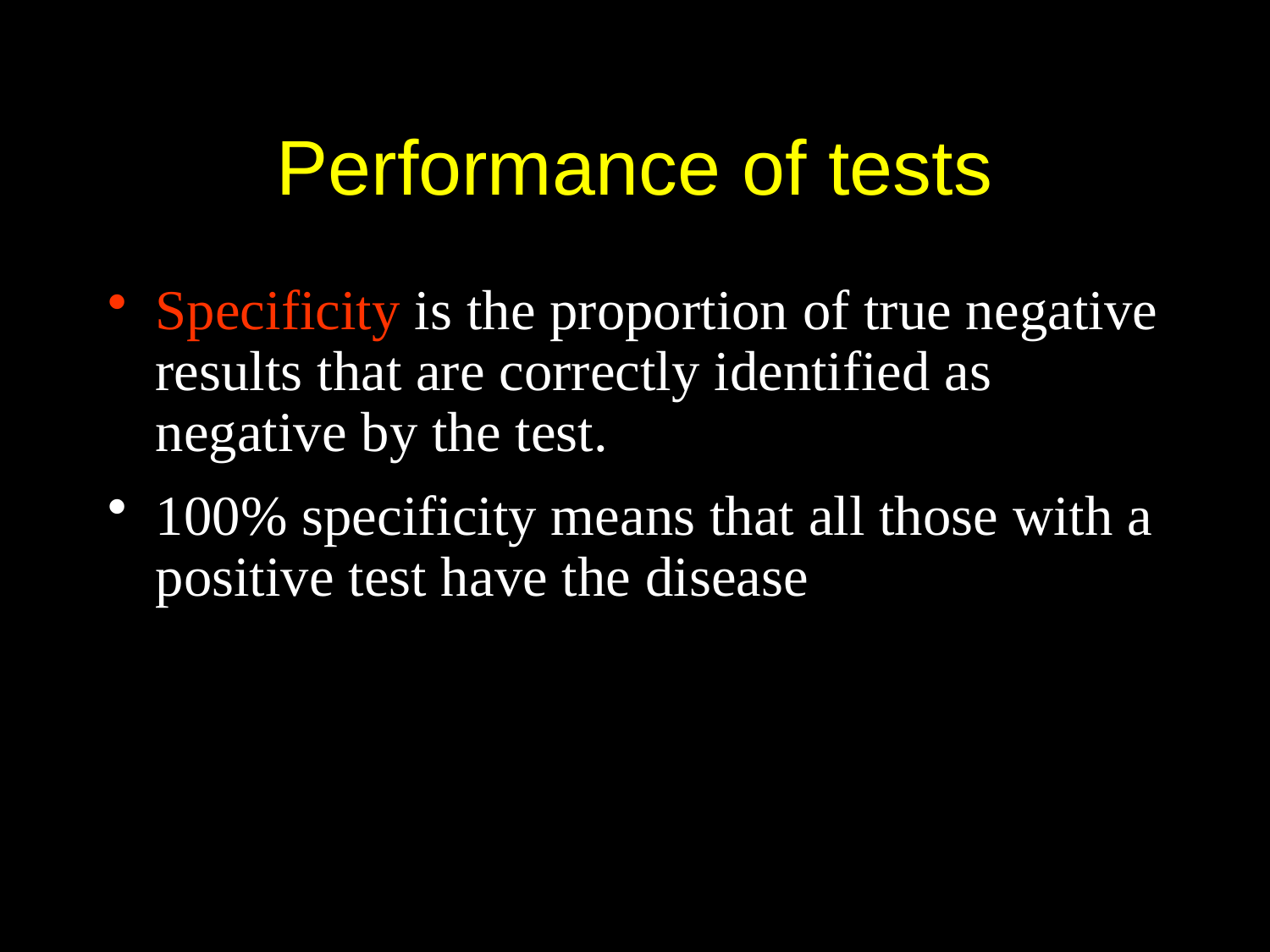

# Performance of tests
Specificity is the proportion of true negative results that are correctly identified as negative by the test.
100% specificity means that all those with a positive test have the disease